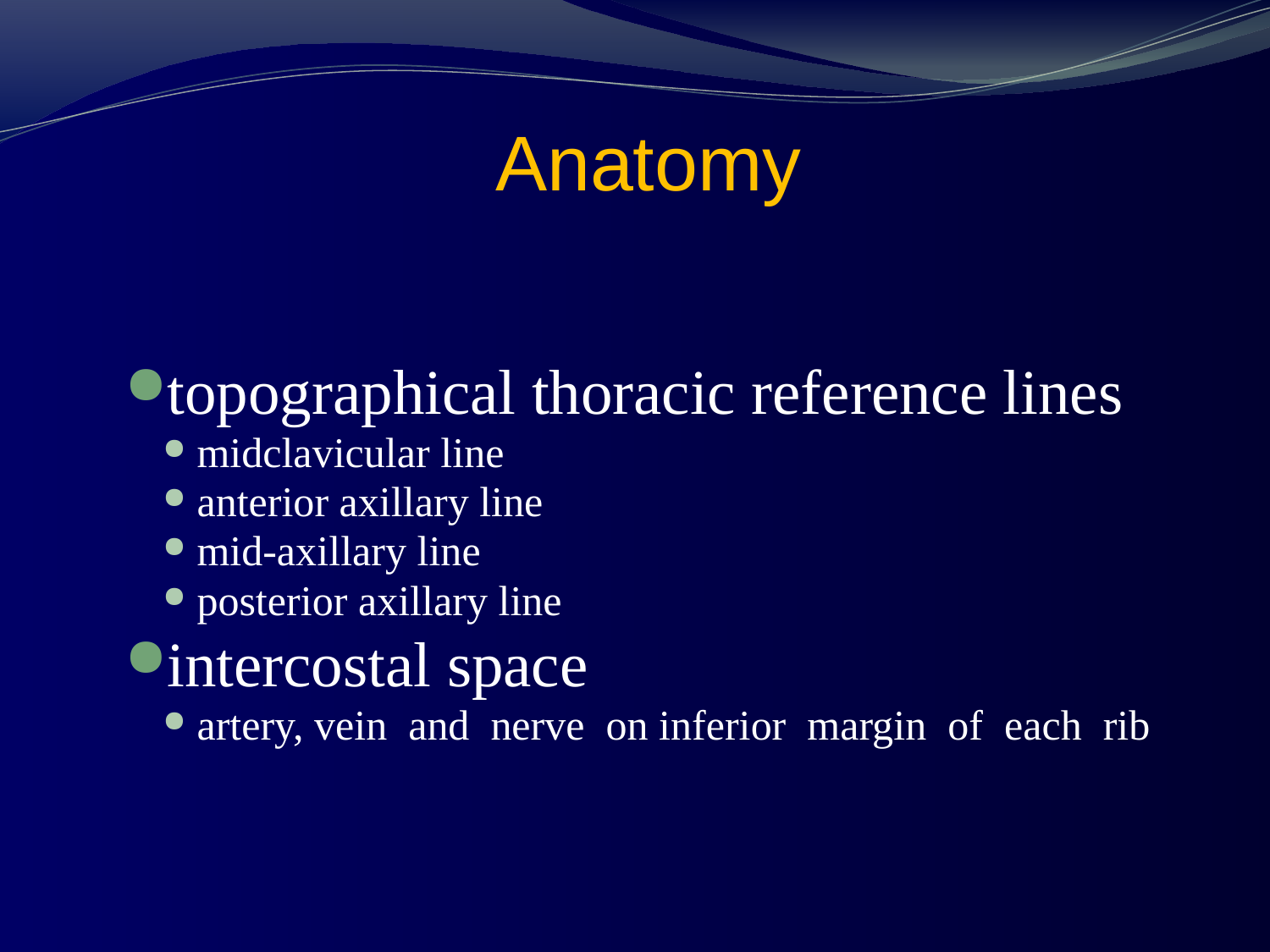

# Anatomy

topographical thoracic reference lines
midclavicular line
anterior axillary line
mid-axillary line
posterior axillary line
intercostal space
artery, vein  and  nerve  on inferior  margin  of  each  rib